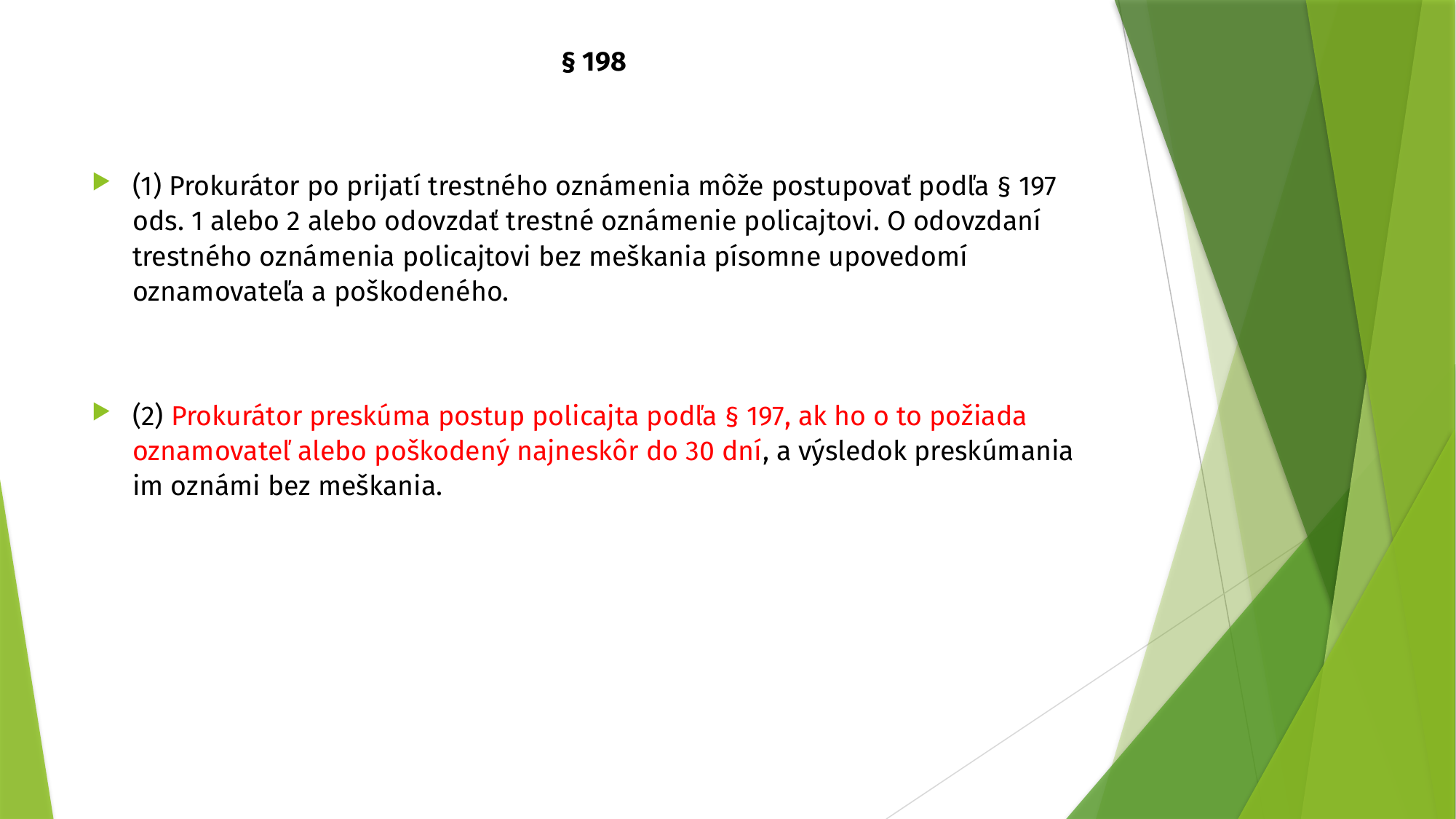

#
§ 198

(1) Prokurátor po prijatí trestného oznámenia môže postupovať podľa § 197 ods. 1 alebo 2 alebo odovzdať trestné oznámenie policajtovi. O odovzdaní trestného oznámenia policajtovi bez meškania písomne upovedomí oznamovateľa a poškodeného.

(2) Prokurátor preskúma postup policajta podľa § 197, ak ho o to požiada oznamovateľ alebo poškodený najneskôr do 30 dní, a výsledok preskúmania im oznámi bez meškania.